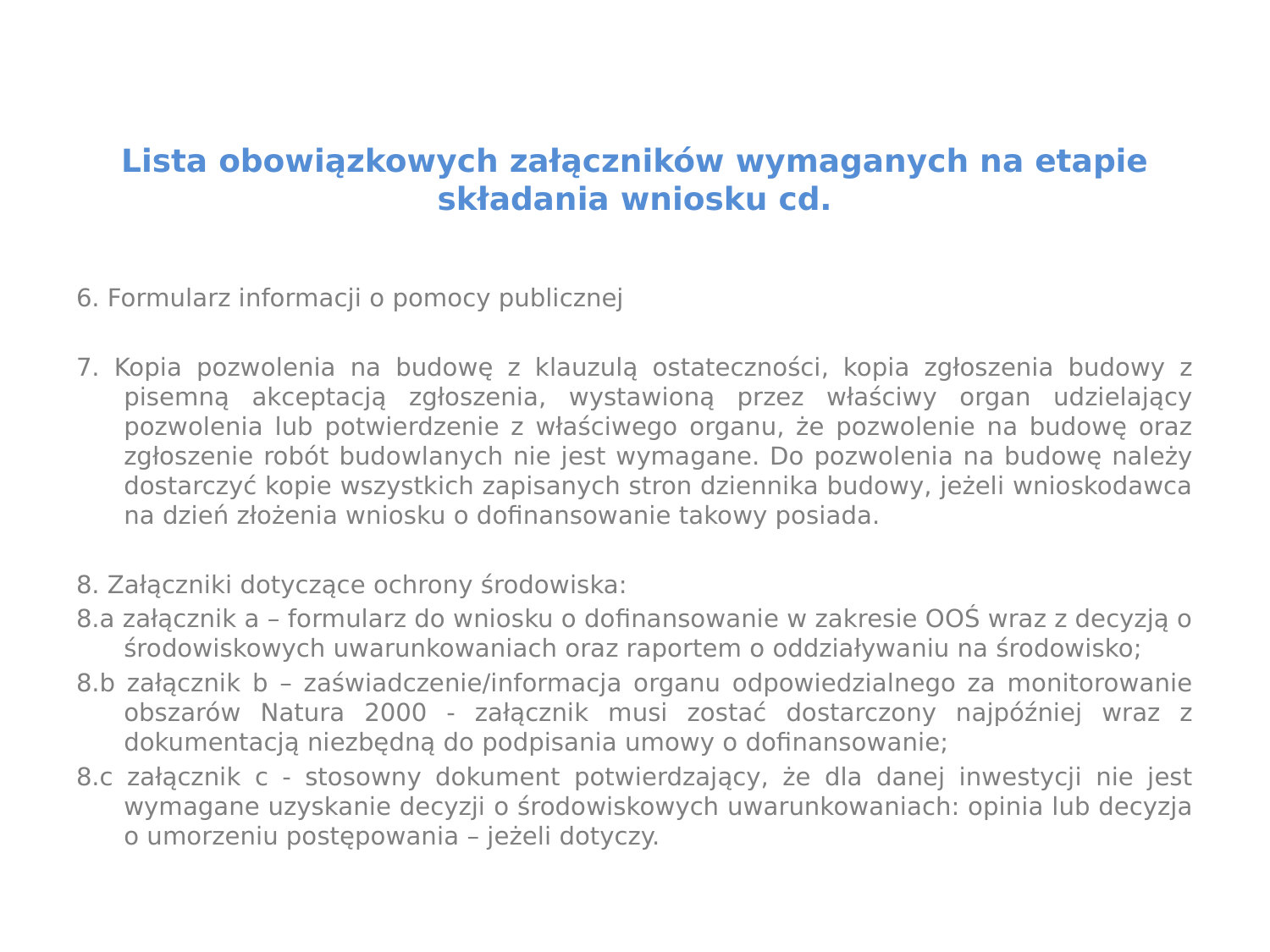

# Lista obowiązkowych załączników wymaganych na etapie składania wniosku cd.

6. Formularz informacji o pomocy publicznej

7. Kopia pozwolenia na budowę z klauzulą ostateczności, kopia zgłoszenia budowy z pisemną akceptacją zgłoszenia, wystawioną przez właściwy organ udzielający pozwolenia lub potwierdzenie z właściwego organu, że pozwolenie na budowę oraz zgłoszenie robót budowlanych nie jest wymagane. Do pozwolenia na budowę należy dostarczyć kopie wszystkich zapisanych stron dziennika budowy, jeżeli wnioskodawca na dzień złożenia wniosku o dofinansowanie takowy posiada.

8. Załączniki dotyczące ochrony środowiska:
8.a załącznik a – formularz do wniosku o dofinansowanie w zakresie OOŚ wraz z decyzją o środowiskowych uwarunkowaniach oraz raportem o oddziaływaniu na środowisko;
8.b załącznik b – zaświadczenie/informacja organu odpowiedzialnego za monitorowanie obszarów Natura 2000 - załącznik musi zostać dostarczony najpóźniej wraz z dokumentacją niezbędną do podpisania umowy o dofinansowanie;
8.c załącznik c - stosowny dokument potwierdzający, że dla danej inwestycji nie jest wymagane uzyskanie decyzji o środowiskowych uwarunkowaniach: opinia lub decyzja o umorzeniu postępowania – jeżeli dotyczy.